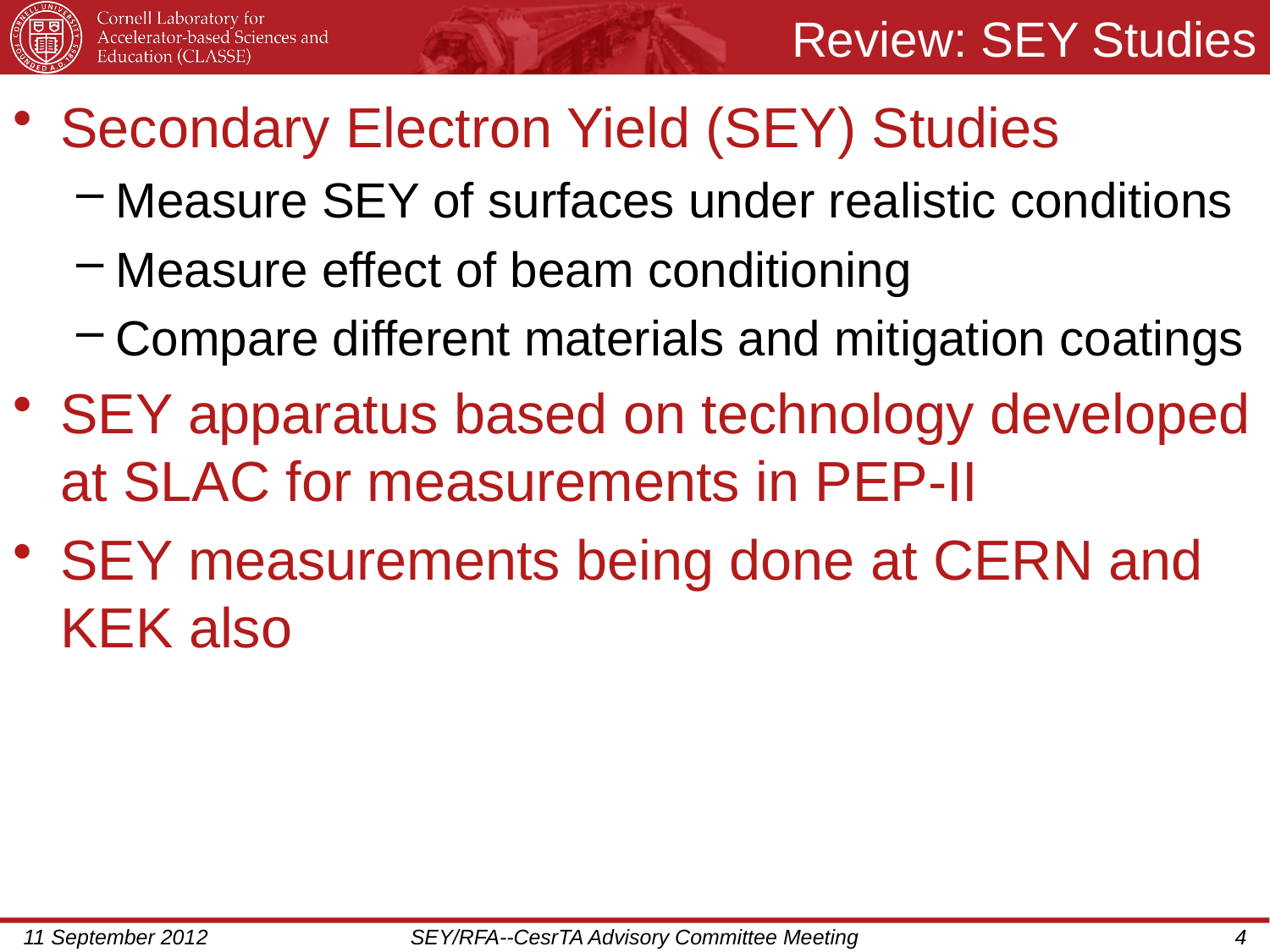

# Review: SEY Studies
Secondary Electron Yield (SEY) Studies
Measure SEY of surfaces under realistic conditions
Measure effect of beam conditioning
Compare different materials and mitigation coatings
SEY apparatus based on technology developed at SLAC for measurements in PEP-II
SEY measurements being done at CERN and KEK also
11 September 2012
SEY/RFA--CesrTA Advisory Committee Meeting
4